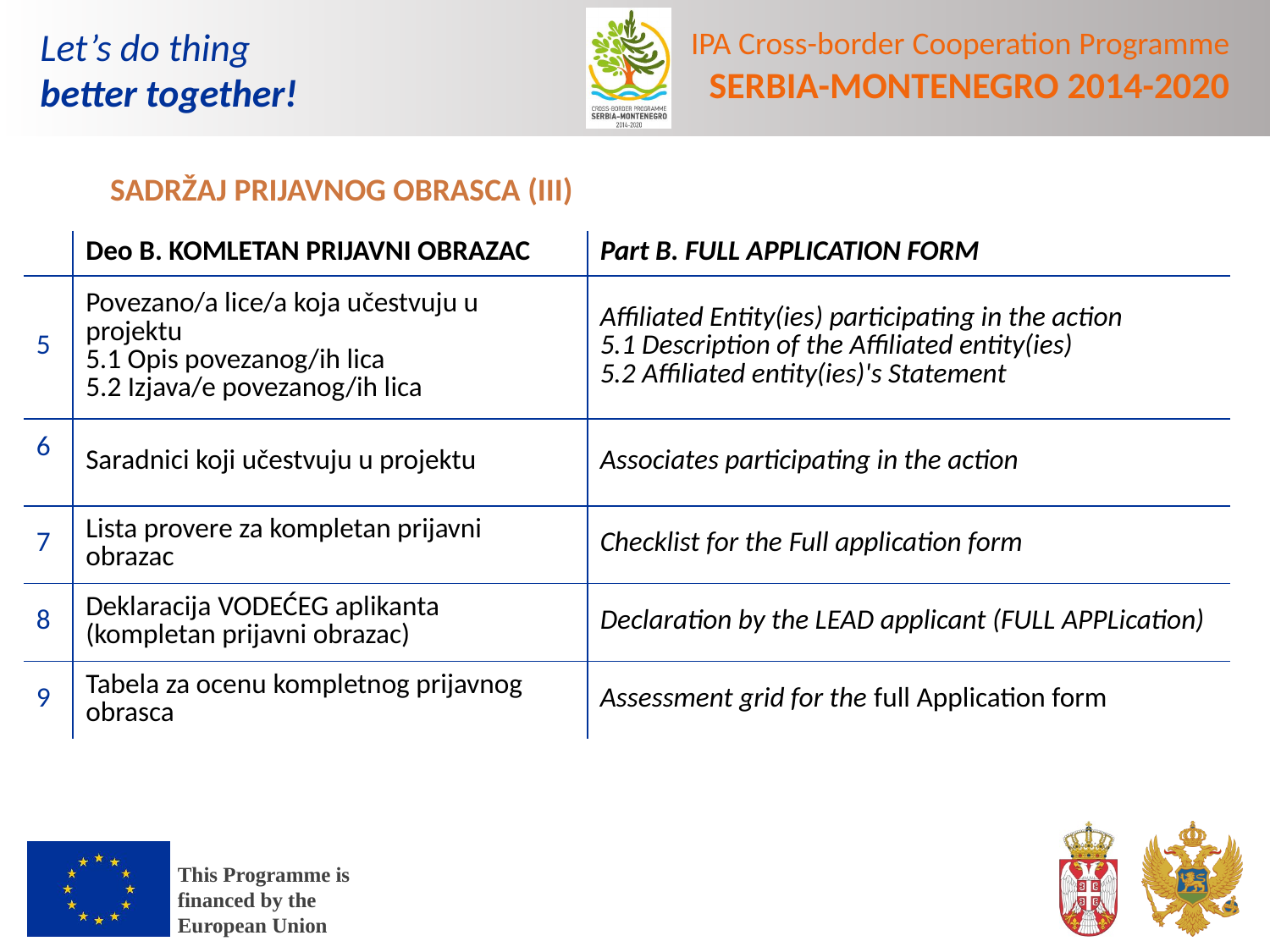

SADRŽAJ PRIJAVNOG OBRASCA (III)
|  | Deo B. KOMLETAN PRIJAVNI OBRAZAC | Part B. FULL APPLICATION FORM |
| --- | --- | --- |
| 5 | Povezano/a lice/a koja učestvuju u projektu 5.1 Opis povezanog/ih lica 5.2 Izjava/e povezanog/ih lica | Affiliated Entity(ies) participating in the action 5.1 Description of the Affiliated entity(ies) 5.2 Affiliated entity(ies)'s Statement |
| 6 | Saradnici koji učestvuju u projektu | Associates participating in the action |
| 7 | Lista provere za kompletan prijavni obrazac | Checklist for the Full application form |
| 8 | Deklaracija VODEĆEG aplikanta (kompletan prijavni obrazac) | Declaration by the LEAD applicant (FULL APPLication) |
| 9 | Tabela za ocenu kompletnog prijavnog obrasca | Assessment grid for the full Application form |